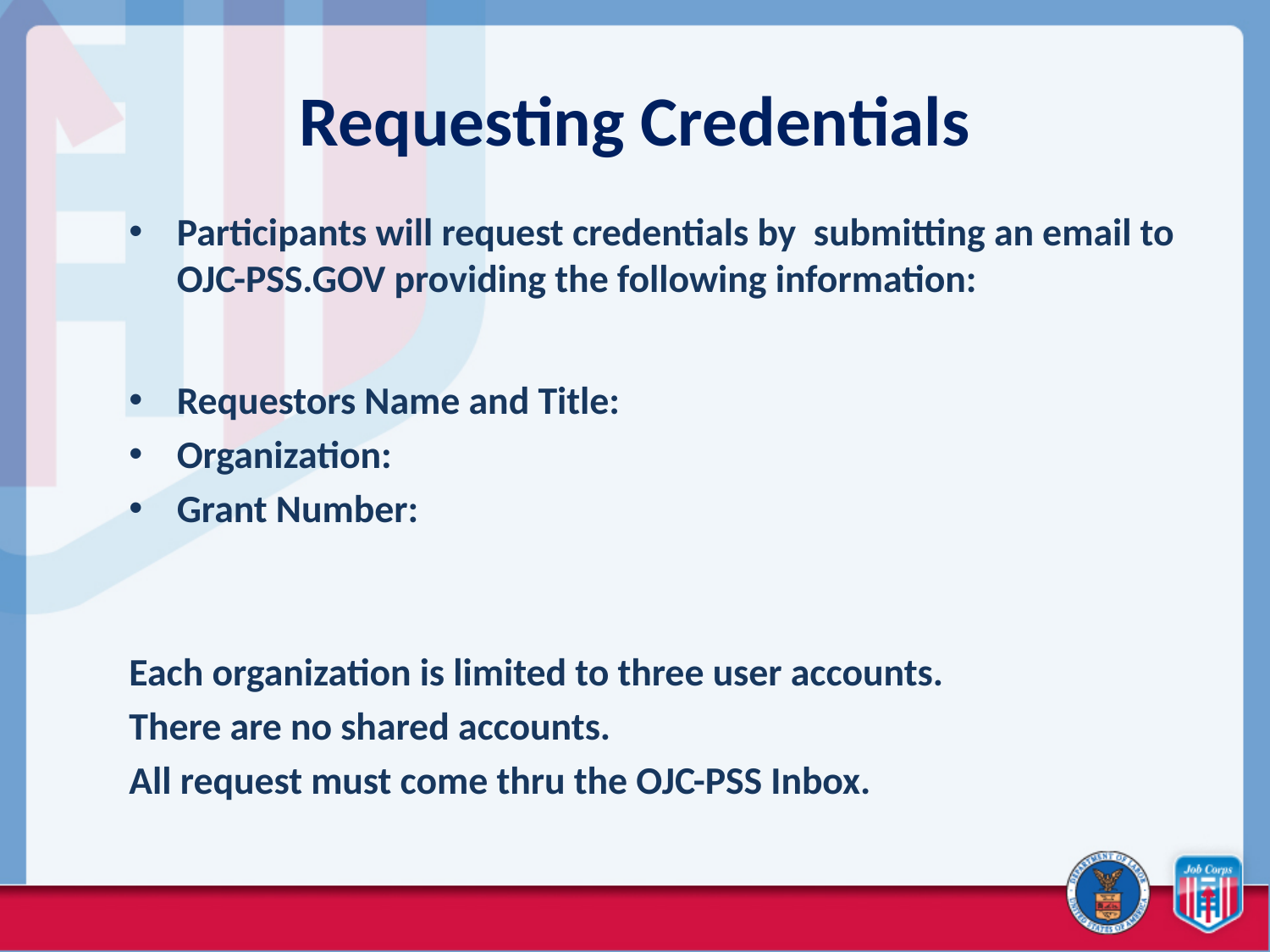

# Requesting Credentials
Participants will request credentials by  submitting an email to OJC-PSS.GOV providing the following information:

Requestors Name and Title:
Organization:
Grant Number:

Each organization is limited to three user accounts.
There are no shared accounts.
All request must come thru the OJC-PSS Inbox.